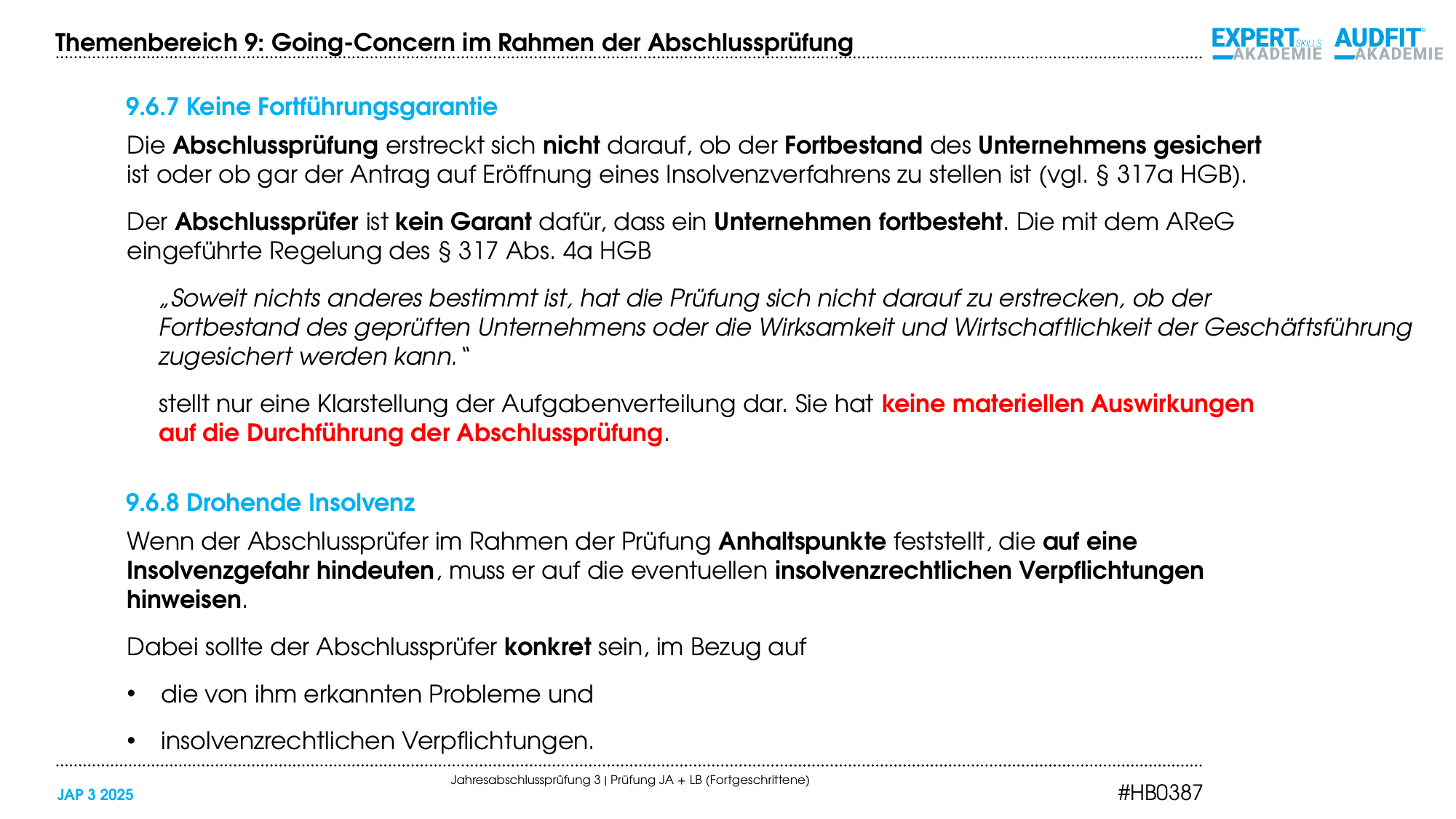

Themenbereich 9: Going-Concern im Rahmen der Abschlussprüfung
9.6.7 Keine Fortführungsgarantie
Die Abschlussprüfung erstreckt sich nicht darauf, ob der Fortbestand des Unternehmens gesichert
ist oder ob gar der Antrag auf Eröffnung eines Insolvenzverfahrens zu stellen ist (vgl. § 317a HGB).
Der Abschlussprüfer ist kein Garant dafür, dass ein Unternehmen fortbesteht. Die mit dem AReG
eingeführte Regelung des § 317 Abs. 4a HGB
„Soweit nichts anderes bestimmt ist, hat die Prüfung sich nicht darauf zu erstrecken, ob der
Fortbestand des geprüften Unternehmens oder die Wirksamkeit und Wirtschaftlichkeit der Geschäftsführung zugesichert werden kann.“
stellt nur eine Klarstellung der Aufgabenverteilung dar. Sie hat keine materiellen Auswirkungen
auf die Durchführung der Abschlussprüfung.
9.6.8 Drohende Insolvenz
Wenn der Abschlussprüfer im Rahmen der Prüfung Anhaltspunkte feststellt, die auf eine
Insolvenzgefahr hindeuten, muss er auf die eventuellen insolvenzrechtlichen Verpflichtungen
hinweisen.
Dabei sollte der Abschlussprüfer konkret sein, im Bezug auf
die von ihm erkannten Probleme und
insolvenzrechtlichen Verpflichtungen.